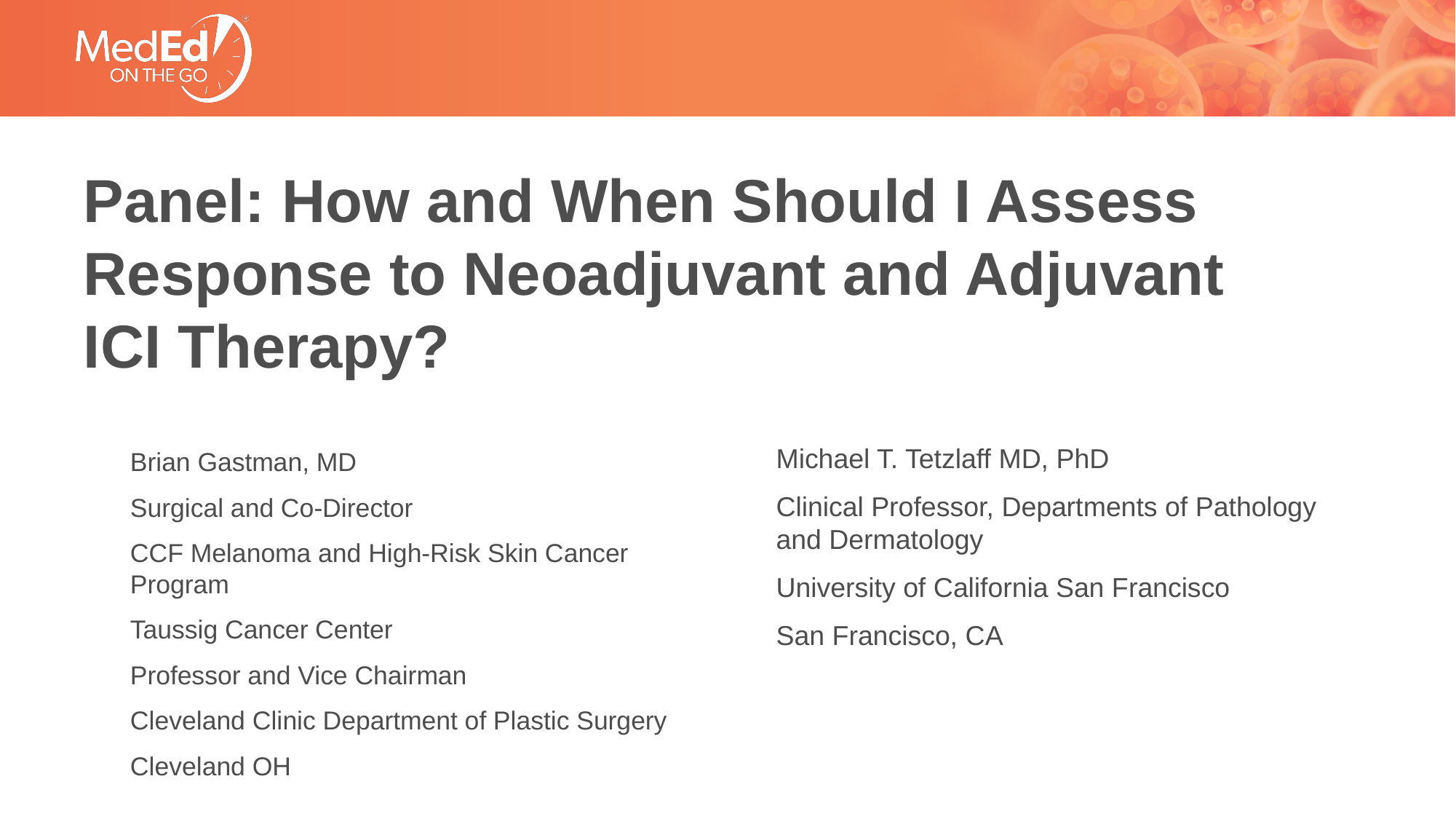

# Panel: How and When Should I Assess Response to Neoadjuvant and Adjuvant ICI Therapy?
Michael T. Tetzlaff MD, PhD
Clinical Professor, Departments of Pathology and Dermatology
University of California San Francisco
San Francisco, CA

Brian Gastman, MD
Surgical and Co-Director
CCF Melanoma and High-Risk Skin Cancer Program
Taussig Cancer Center
Professor and Vice Chairman
Cleveland Clinic Department of Plastic Surgery
Cleveland OH